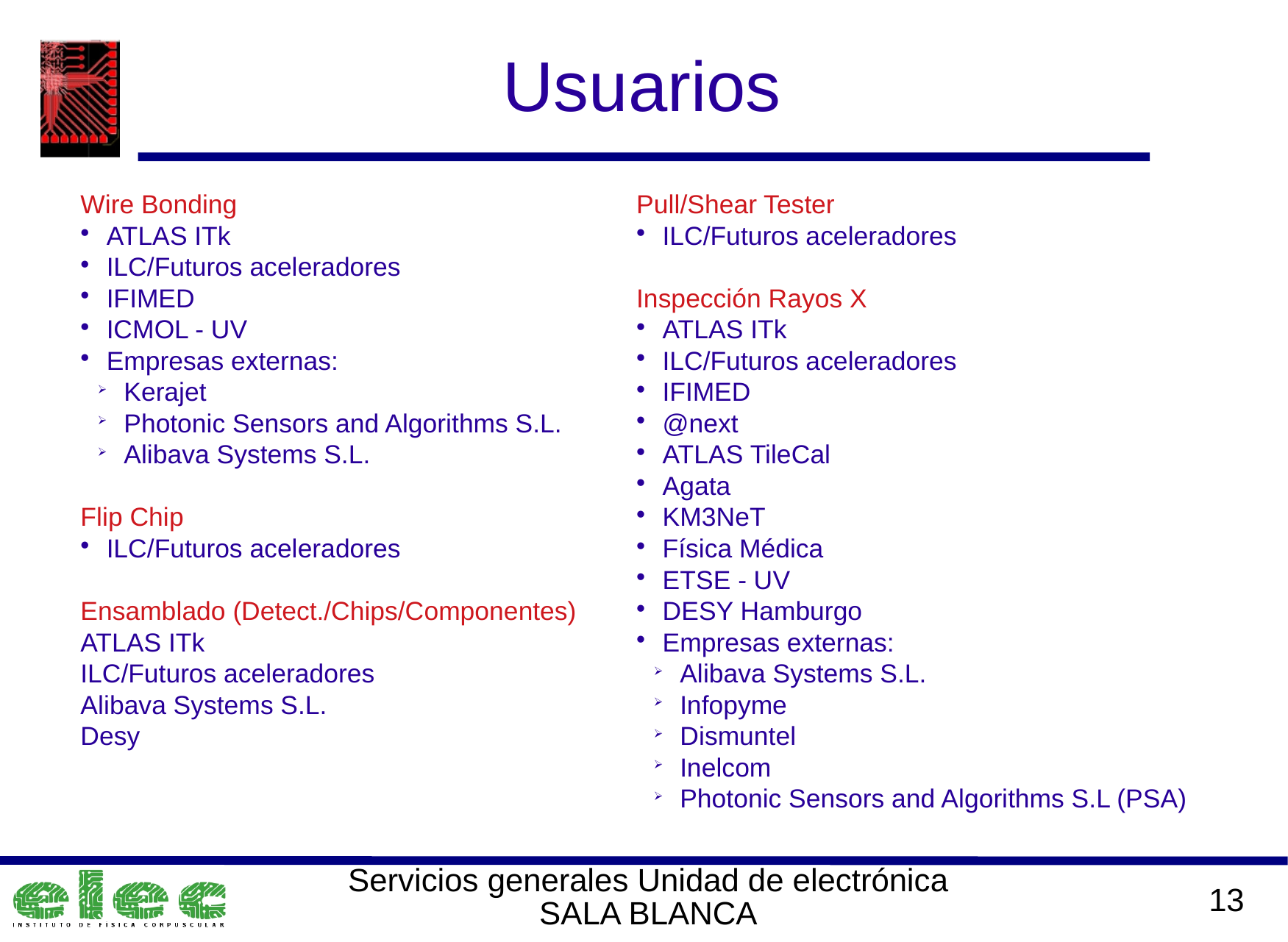

Usuarios
Wire Bonding
ATLAS ITk
ILC/Futuros aceleradores
IFIMED
ICMOL - UV
Empresas externas:
Kerajet
Photonic Sensors and Algorithms S.L.
Alibava Systems S.L.

Flip Chip
ILC/Futuros aceleradores

Ensamblado (Detect./Chips/Componentes)
ATLAS ITk
ILC/Futuros aceleradores
Alibava Systems S.L.
Desy

Pull/Shear Tester
ILC/Futuros aceleradores

Inspección Rayos X
ATLAS ITk
ILC/Futuros aceleradores
IFIMED
@next
ATLAS TileCal
Agata
KM3NeT
Física Médica
ETSE - UV
DESY Hamburgo
Empresas externas:
Alibava Systems S.L.
Infopyme
Dismuntel
Inelcom
Photonic Sensors and Algorithms S.L (PSA)

Servicios generales Unidad de electrónica
SALA BLANCA